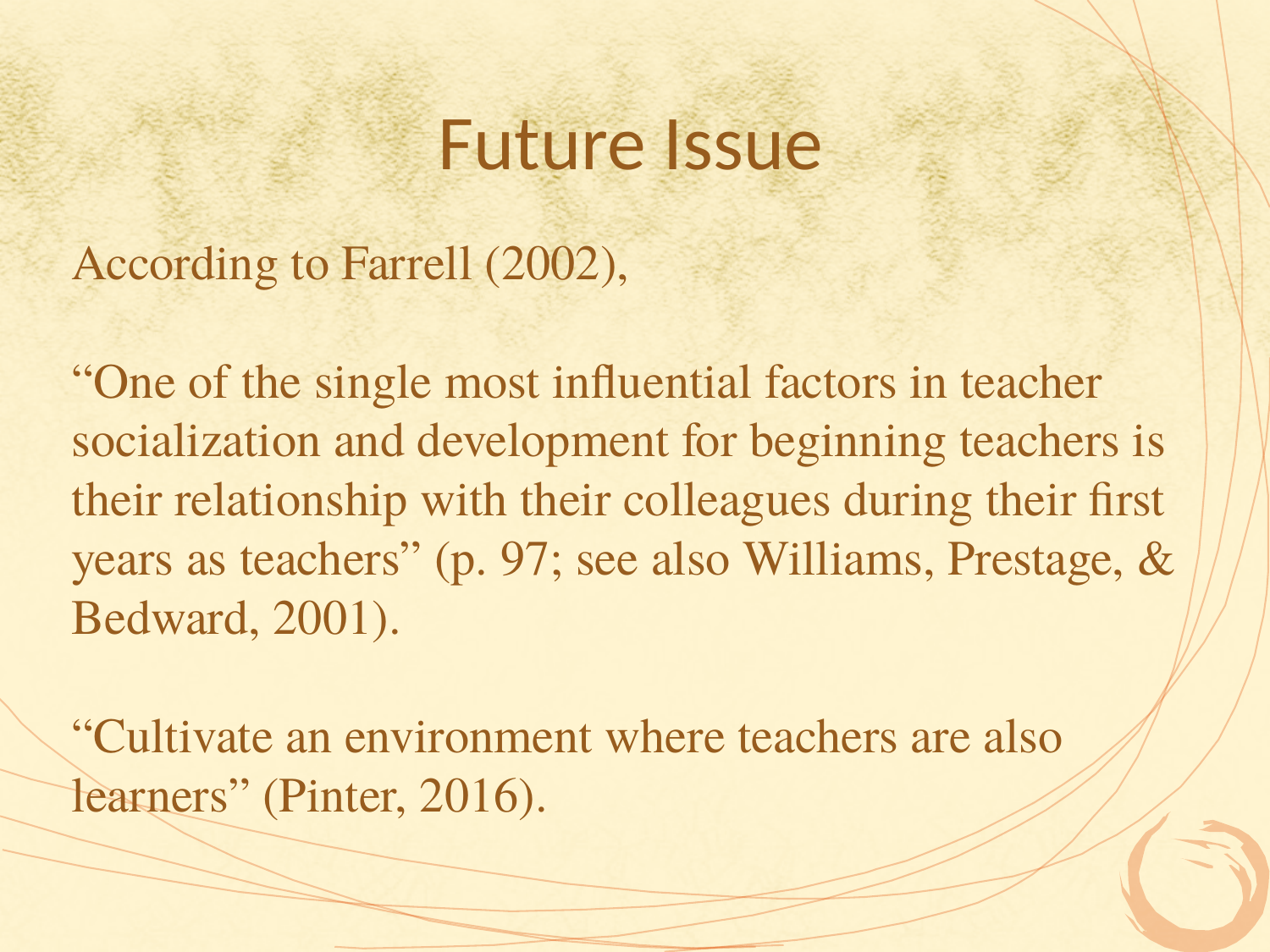

# Future Issue
According to Farrell (2002),

“One of the single most influential factors in teacher socialization and development for beginning teachers is their relationship with their colleagues during their first years as teachers” (p. 97; see also Williams, Prestage, & Bedward, 2001).

“Cultivate an environment where teachers are also learners” (Pinter, 2016).